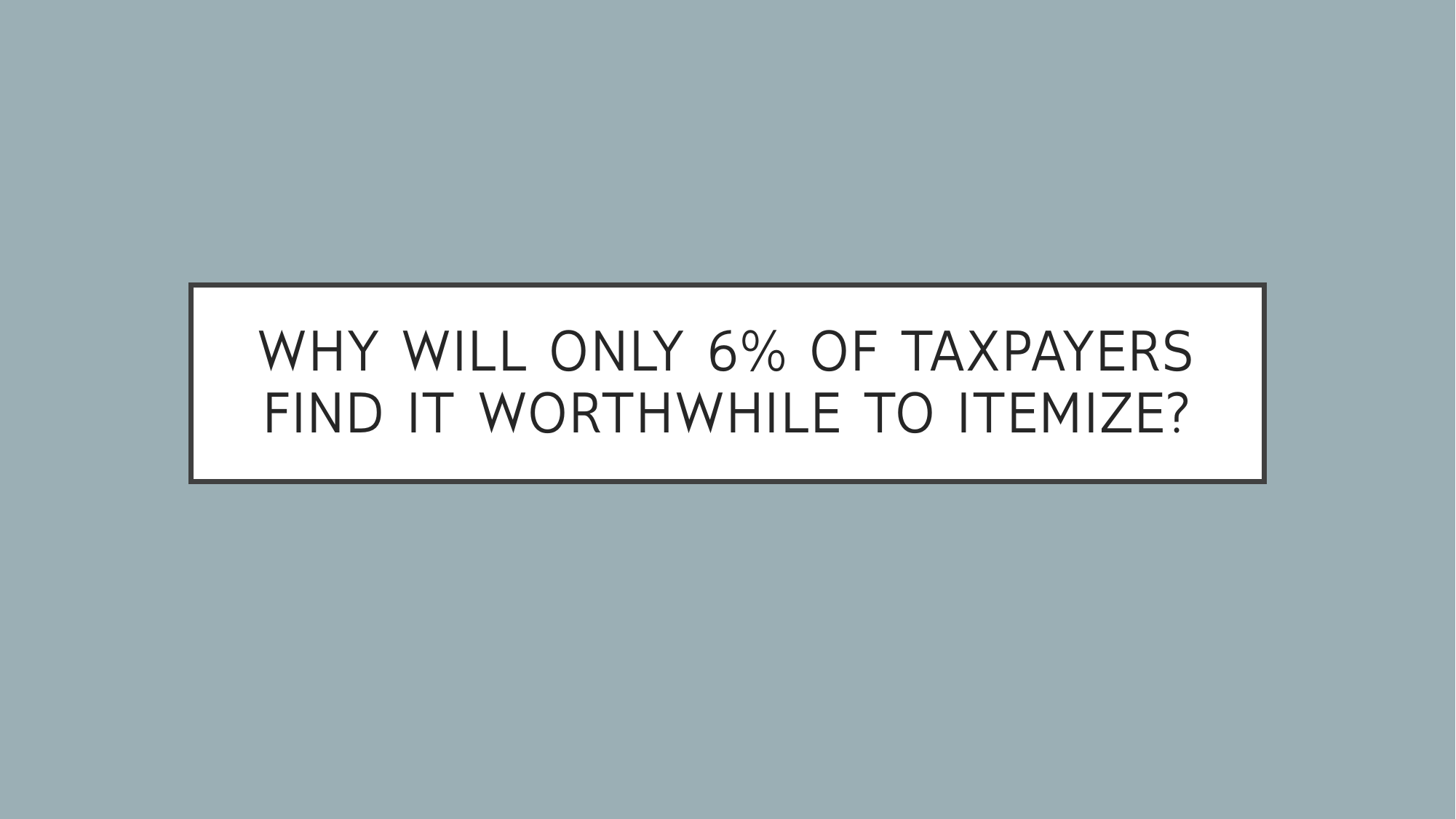

# Why will only 6% of taxpayers find it worthwhile to itemize?